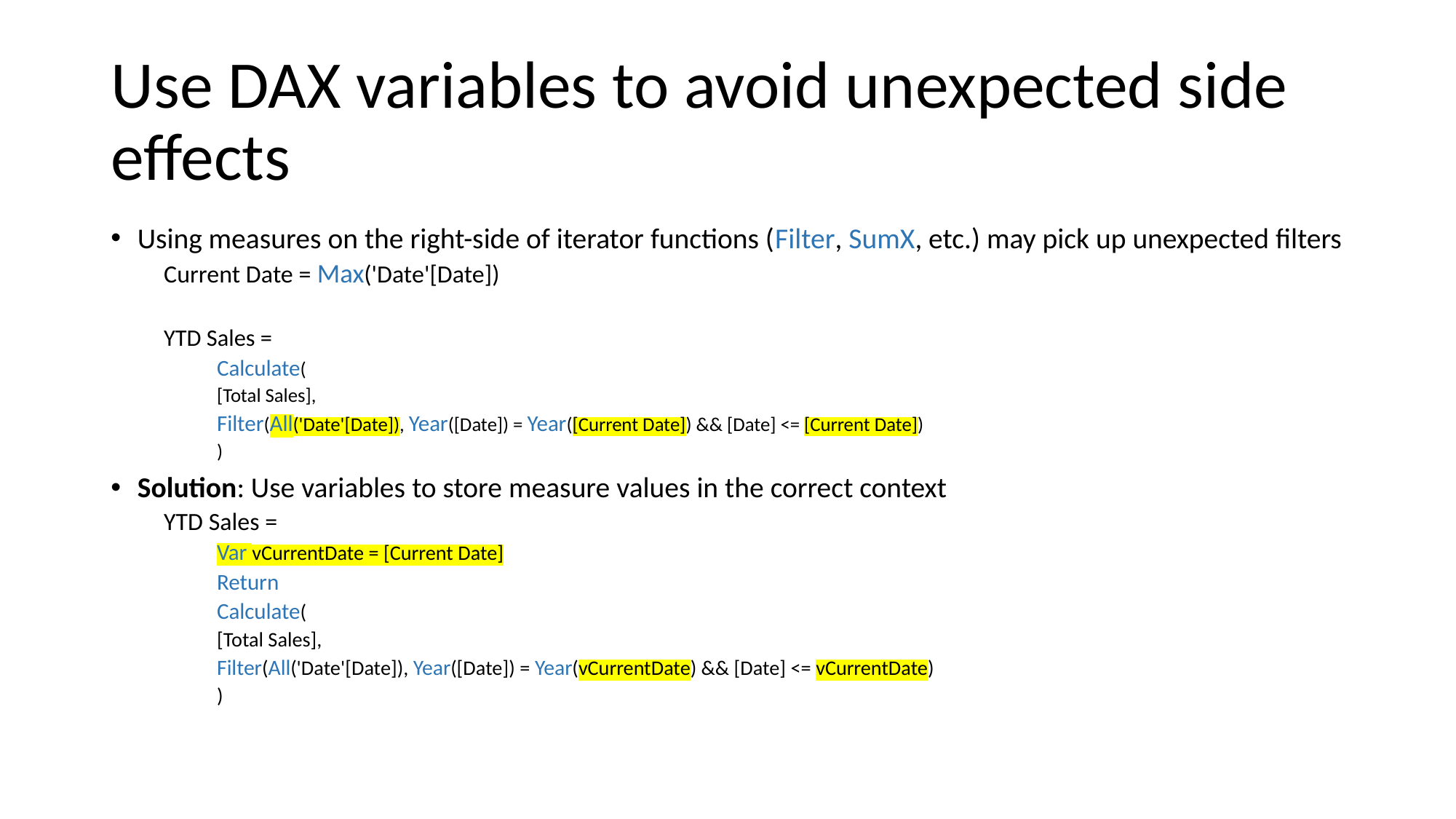

# Use DAX variables to avoid unexpected side effects
Using measures on the right-side of iterator functions (Filter, SumX, etc.) may pick up unexpected filters
Current Date = Max('Date'[Date])

YTD Sales =
Calculate(
	[Total Sales],
	Filter(All('Date'[Date]), Year([Date]) = Year([Current Date]) && [Date] <= [Current Date])
)
Solution: Use variables to store measure values in the correct context
YTD Sales =
Var vCurrentDate = [Current Date]
Return
Calculate(
	[Total Sales],
	Filter(All('Date'[Date]), Year([Date]) = Year(vCurrentDate) && [Date] <= vCurrentDate)
)